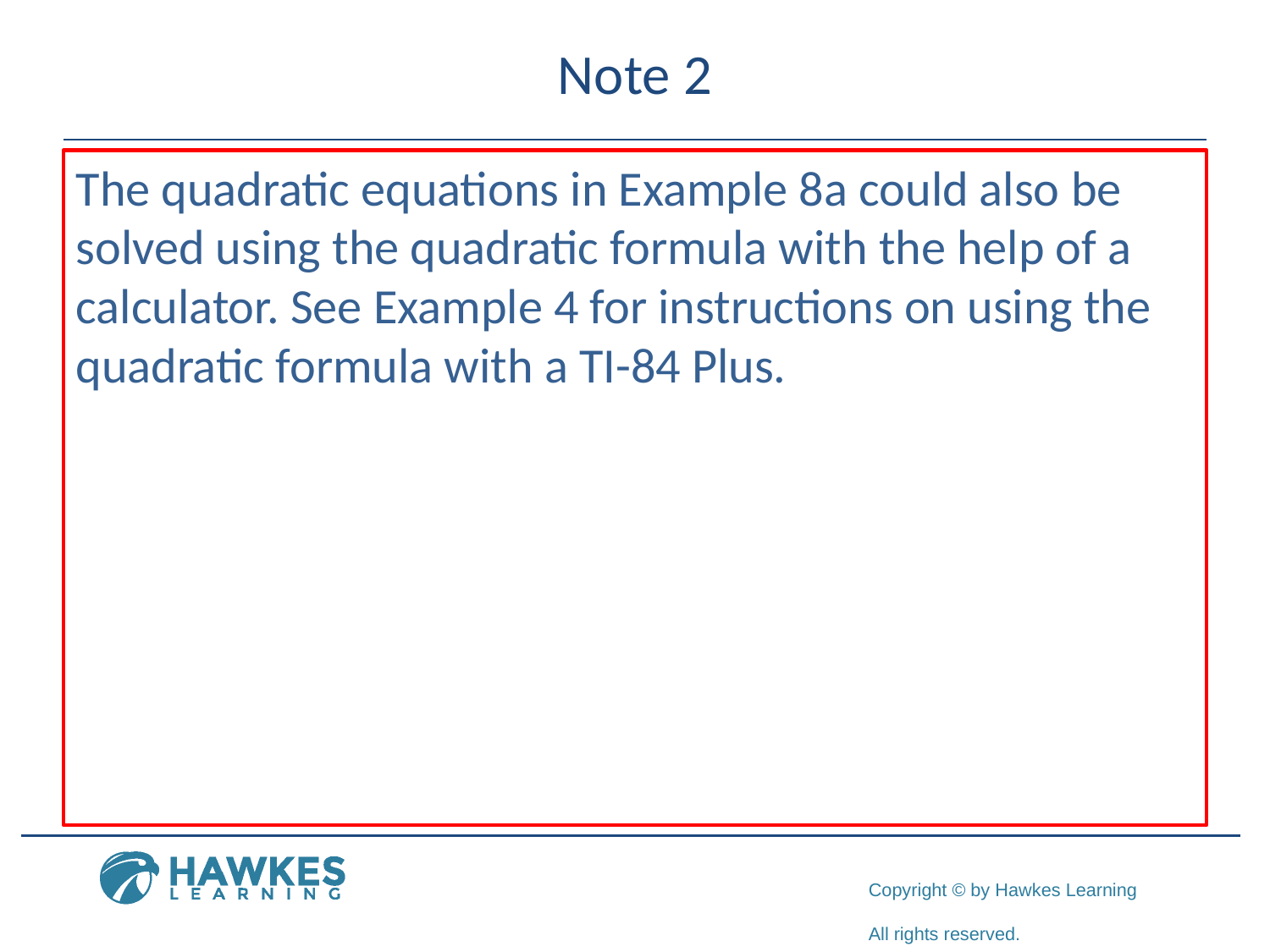

# Note 2
The quadratic equations in Example 8a could also be solved using the quadratic formula with the help of a calculator. See Example 4 for instructions on using the quadratic formula with a TI-84 Plus.